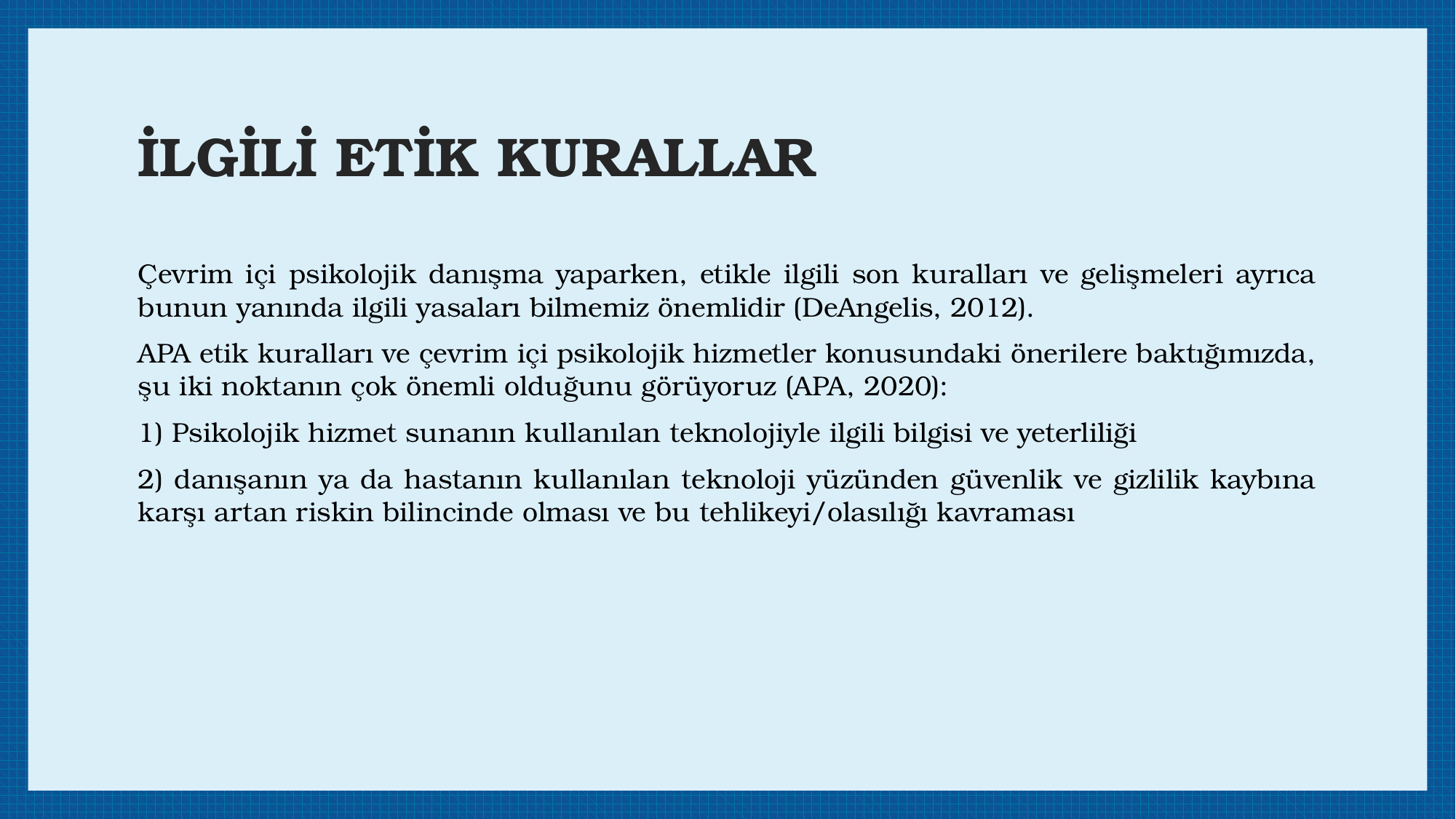

# İLGİLİ ETİK KURALLAR
Çevrim içi psikolojik danışma yaparken, etikle ilgili son kuralları ve gelişmeleri ayrıca bunun yanında ilgili yasaları bilmemiz önemlidir (DeAngelis, 2012).
APA etik kuralları ve çevrim içi psikolojik hizmetler konusundaki önerilere baktığımızda, şu iki noktanın çok önemli olduğunu görüyoruz (APA, 2020):
1) Psikolojik hizmet sunanın kullanılan teknolojiyle ilgili bilgisi ve yeterliliği
2) danışanın ya da hastanın kullanılan teknoloji yüzünden güvenlik ve gizlilik kaybına karşı artan riskin bilincinde olması ve bu tehlikeyi/olasılığı kavraması